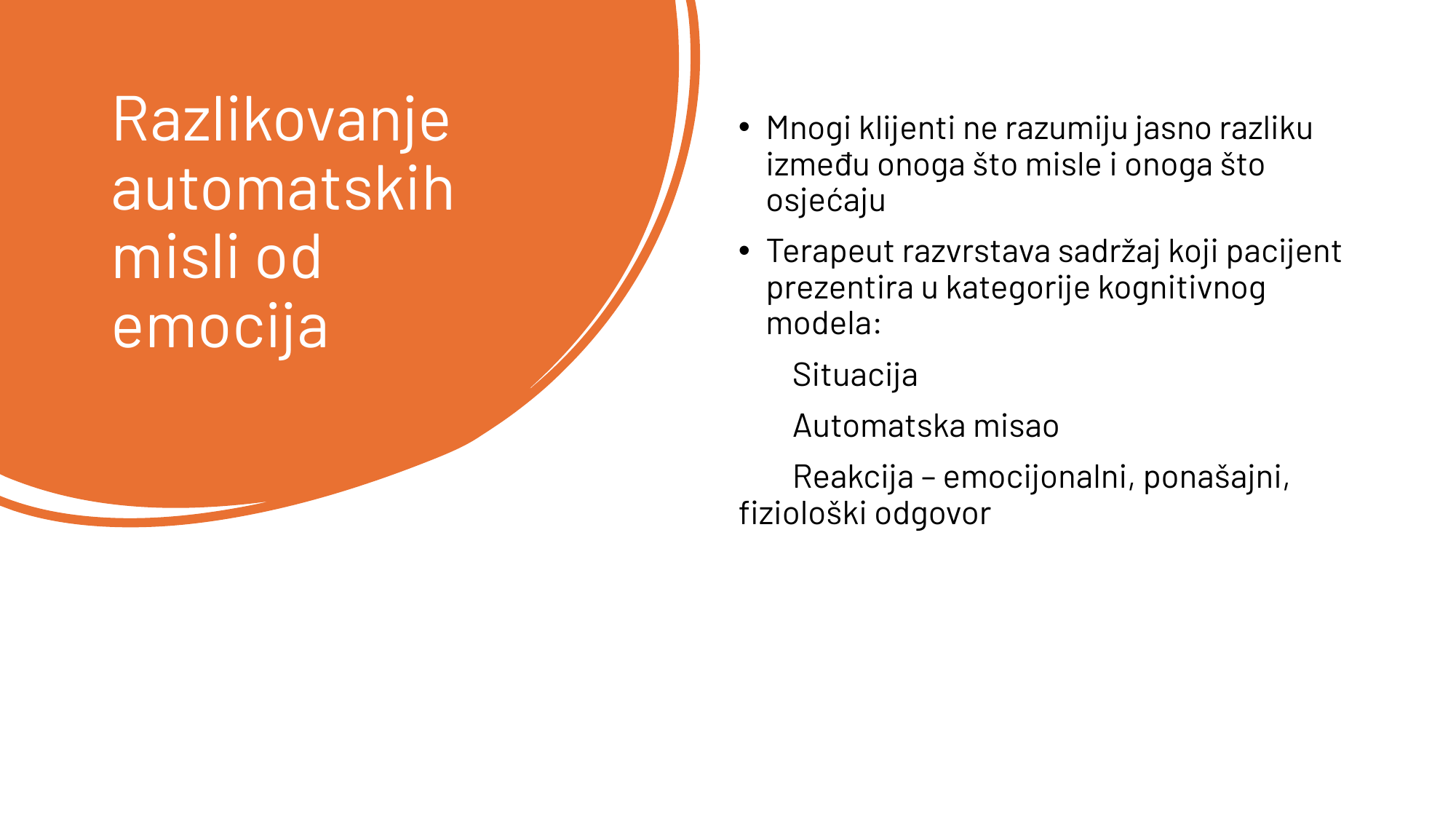

# Razlikovanje automatskih misli od emocija
Mnogi klijenti ne razumiju jasno razliku između onoga što misle i onoga što osjećaju
Terapeut razvrstava sadržaj koji pacijent prezentira u kategorije kognitivnog modela:
        Situacija
        Automatska misao
        Reakcija – emocijonalni, ponašajni, fiziološki odgovor